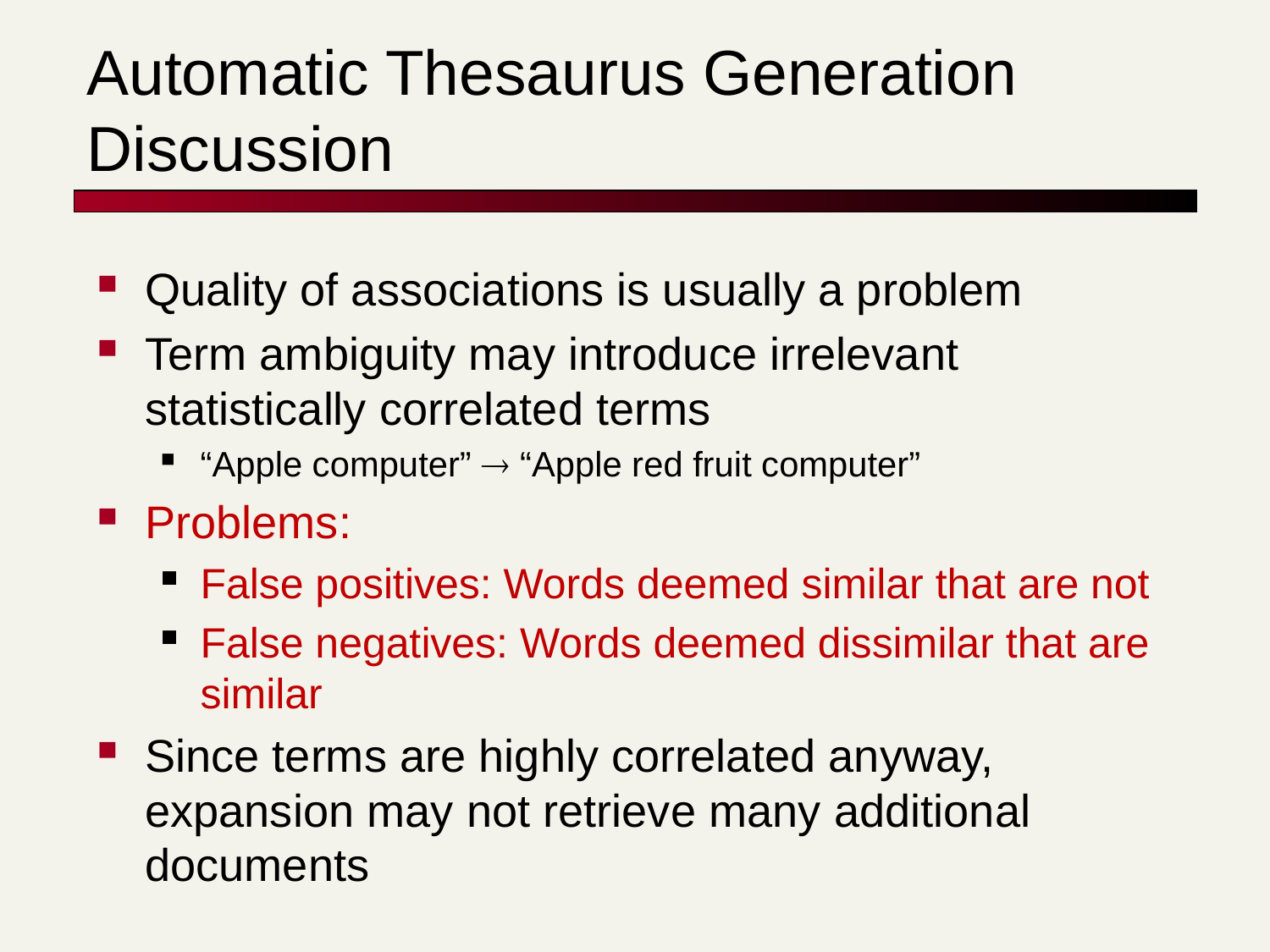

# Automatic Thesaurus Generation Discussion
Quality of associations is usually a problem
Term ambiguity may introduce irrelevant statistically correlated terms
“Apple computer” → “Apple red fruit computer”
Problems:
False positives: Words deemed similar that are not
False negatives: Words deemed dissimilar that are similar
Since terms are highly correlated anyway, expansion may not retrieve many additional documents